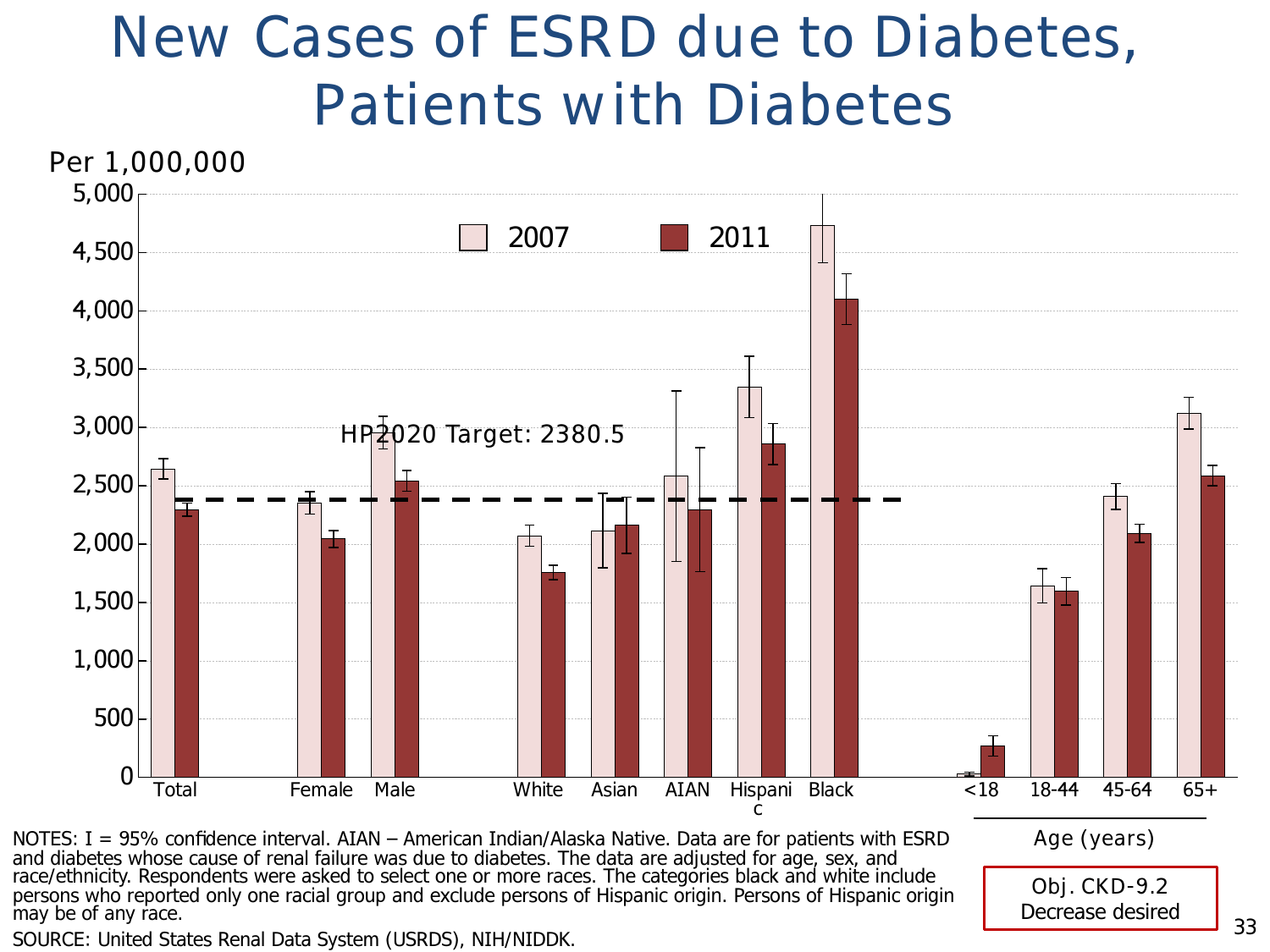

# New Cases of ESRD due to Diabetes, Patients with Diabetes
Per 1,000,000

### Chart

| Category | 2007 | 2011 | target |
|---|---|---|---|
| Total | 2645.0 | 2296.0 | 2380.5 |
|  | None | None | 2380.5 |
| Female | 2354.0 | 2045.0 | 2380.5 |
| Male | 2957.0 | 2543.0 | 2380.5 |
|  | None | None | 2380.5 |
| White  | 2071.0 | 1756.0 | 2380.5 |
| Asian | 2115.0 | 2160.0 | 2380.5 |
| AIAN | 2582.0 | 2294.0 | 2380.5 |
| Hispanic  | 3346.0 | 2857.0 | 2380.5 |
| Black  | 4733.0 | 4099.0 | 2380.5 |
|  | None | None | 2380.5 |
| <18 | 29.0 | 270.0 | None |
| 18-44 | 1643.0 | 1596.0 | None |
| 45-64 | 2408.0 | 2092.0 | None |
| 65+ | 3123.0 | 2587.0 | None |
2007

2011
HP2020 Target: 2380.5
Age (years)
NOTES: I = 95% confidence interval. AIAN – American Indian/Alaska Native. Data are for patients with ESRD and diabetes whose cause of renal failure was due to diabetes. The data are adjusted for age, sex, and race/ethnicity. Respondents were asked to select one or more races. The categories black and white include persons who reported only one racial group and exclude persons of Hispanic origin. Persons of Hispanic origin may be of any race.
SOURCE: United States Renal Data System (USRDS), NIH/NIDDK.
Obj. CKD-9.2
Decrease desired
33